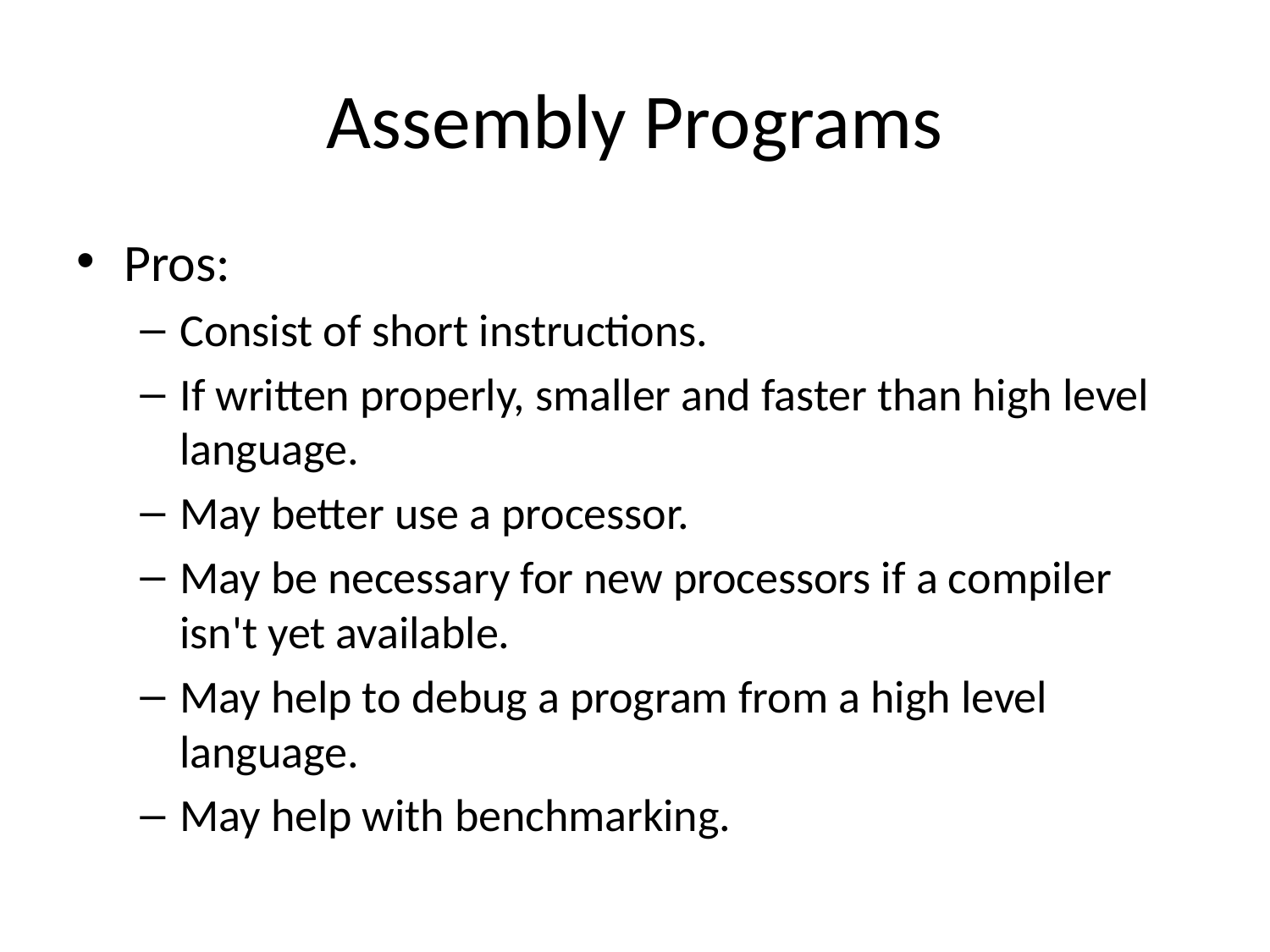

# Assembly Programs
Pros:
Consist of short instructions.
If written properly, smaller and faster than high level language.
May better use a processor.
May be necessary for new processors if a compiler isn't yet available.
May help to debug a program from a high level language.
May help with benchmarking.